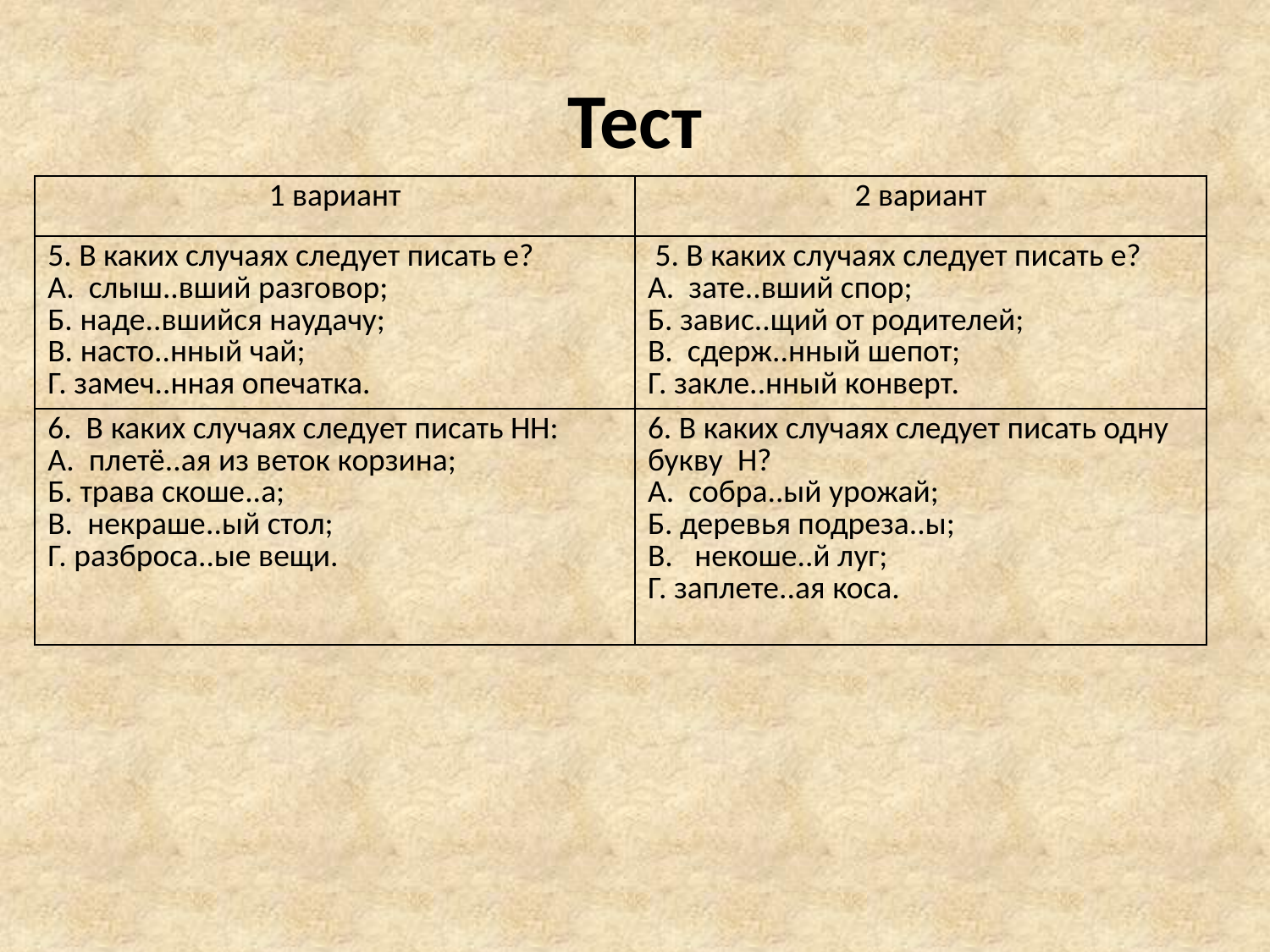

# Тест
| 1 вариант | 2 вариант |
| --- | --- |
| 5. В каких случаях следует писать е? A.  слыш..вший разговор;              Б. наде..вшийся наудачу; B. насто..нный чай;                     Г. замеч..нная опечатка. | 5. В каких случаях следует писать е? A.  зате..вший спор;                   Б. завис..щий от родителей; B.  сдерж..нный шепот;              Г. закле..нный конверт. |
| 6.  В каких случаях следует писать НН: A.  плетё..ая из веток корзина;                      Б. трава скоше..а; B.  некраше..ый стол;                                     Г. разброса..ые вещи. | 6. В каких случаях следует писать одну букву  Н? A.  собра..ый урожай;                  Б. деревья подреза..ы; B.   некоше..й луг;                        Г. заплете..ая коса. |